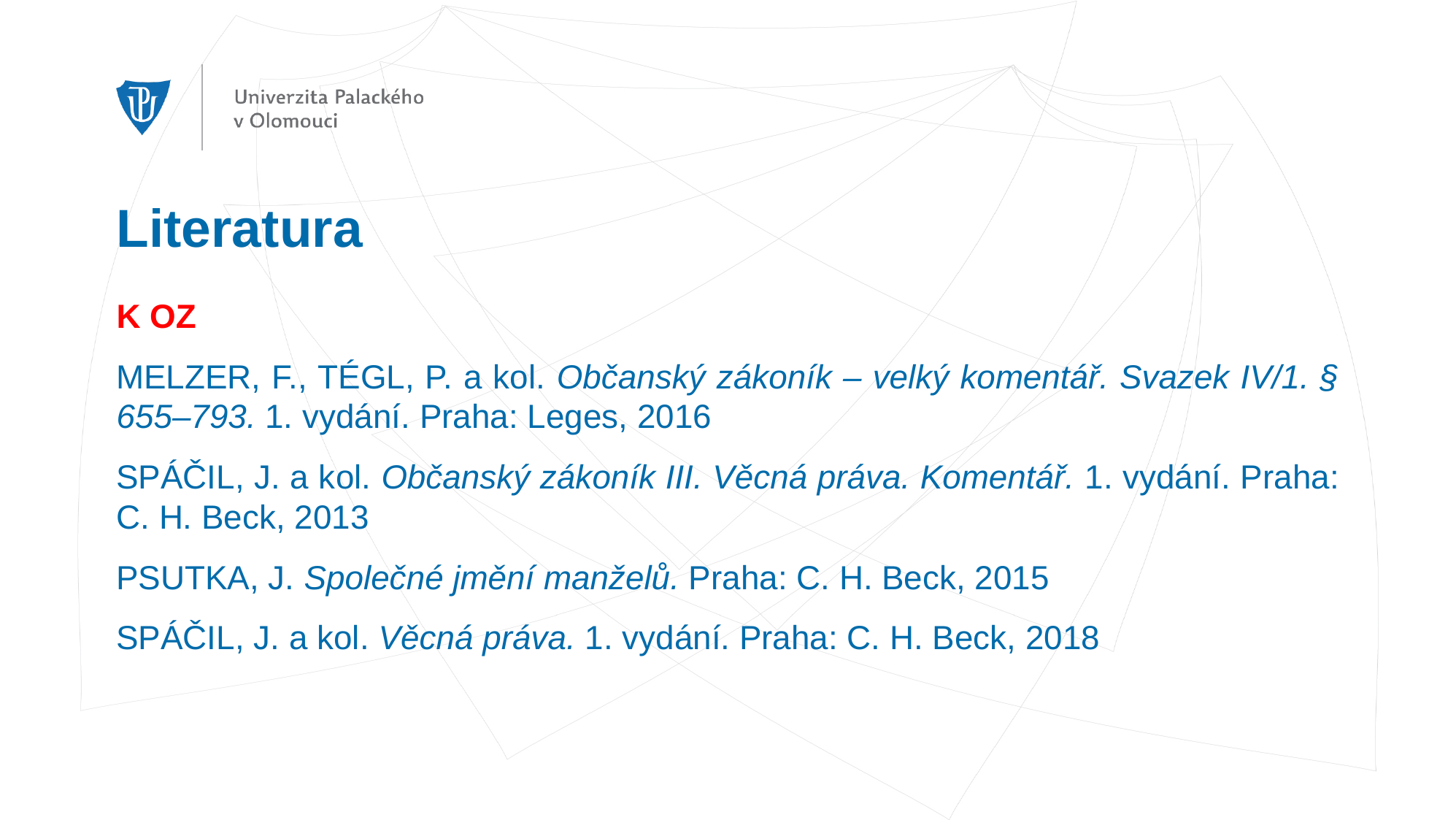

# Literatura
K OZ
MELZER, F., TÉGL, P. a kol. Občanský zákoník – velký komentář. Svazek IV/1. § 655–793. 1. vydání. Praha: Leges, 2016
SPÁČIL, J. a kol. Občanský zákoník III. Věcná práva. Komentář. 1. vydání. Praha: C. H. Beck, 2013
PSUTKA, J. Společné jmění manželů. Praha: C. H. Beck, 2015
SPÁČIL, J. a kol. Věcná práva. 1. vydání. Praha: C. H. Beck, 2018